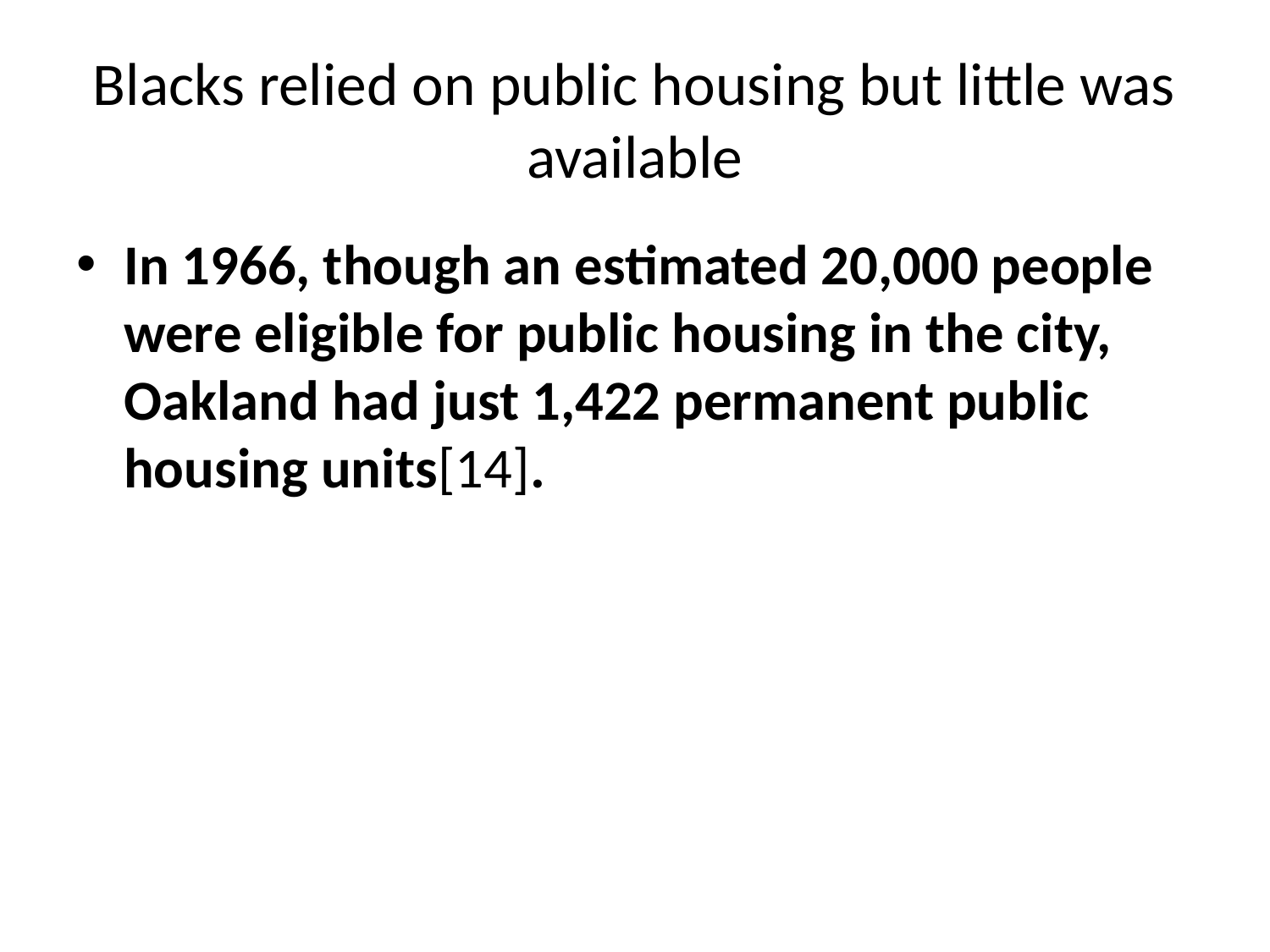

# Blacks relied on public housing but little was available
In 1966, though an estimated 20,000 people were eligible for public housing in the city, Oakland had just 1,422 permanent public housing units[14].